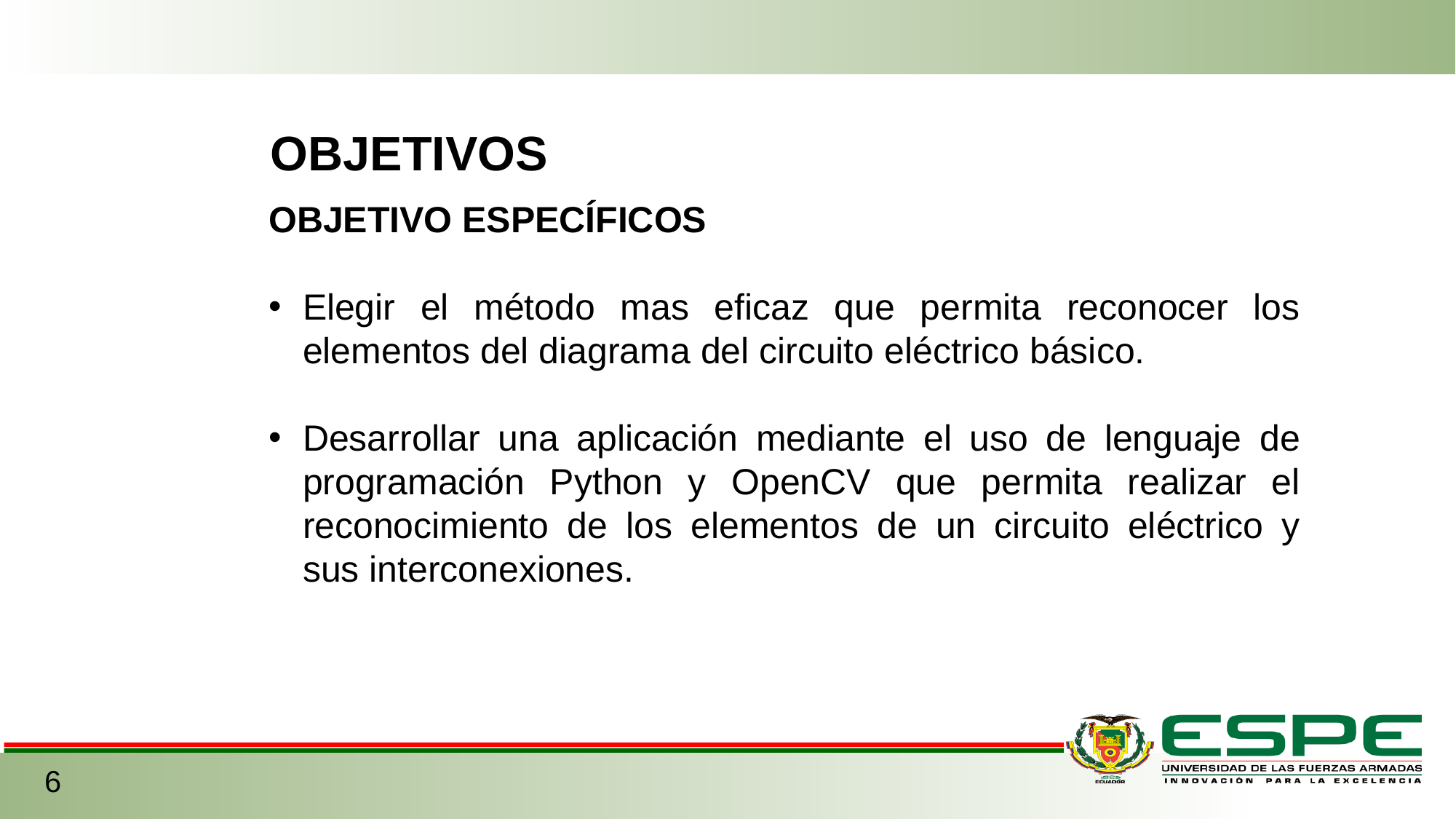

OBJETIVOS
OBJETIVO ESPECÍFICOS

Elegir el método mas eficaz que permita reconocer los elementos del diagrama del circuito eléctrico básico.

Desarrollar una aplicación mediante el uso de lenguaje de programación Python y OpenCV que permita realizar el reconocimiento de los elementos de un circuito eléctrico y sus interconexiones.

6